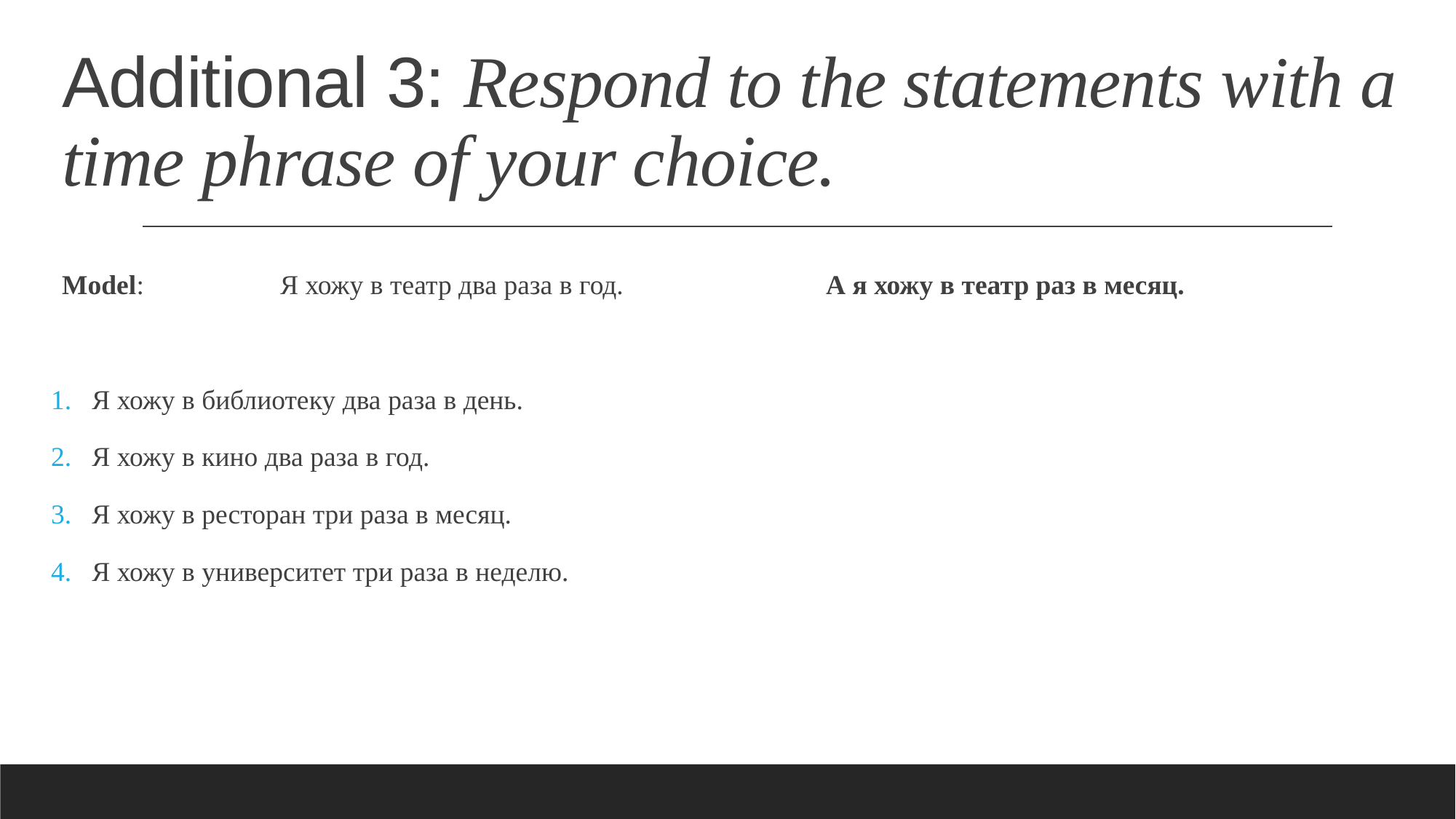

# Additional 3: Respond to the statements with а time phrase of your choice.
Model:		Я хожу в театр два раза в год.  		А я хожу в театр раз в месяц.

Я хожу в библиотеку два раза в день.
Я хожу в кино два раза в год.
Я хожу в ресторан три раза в месяц.
Я хожу в университет три раза в неделю.